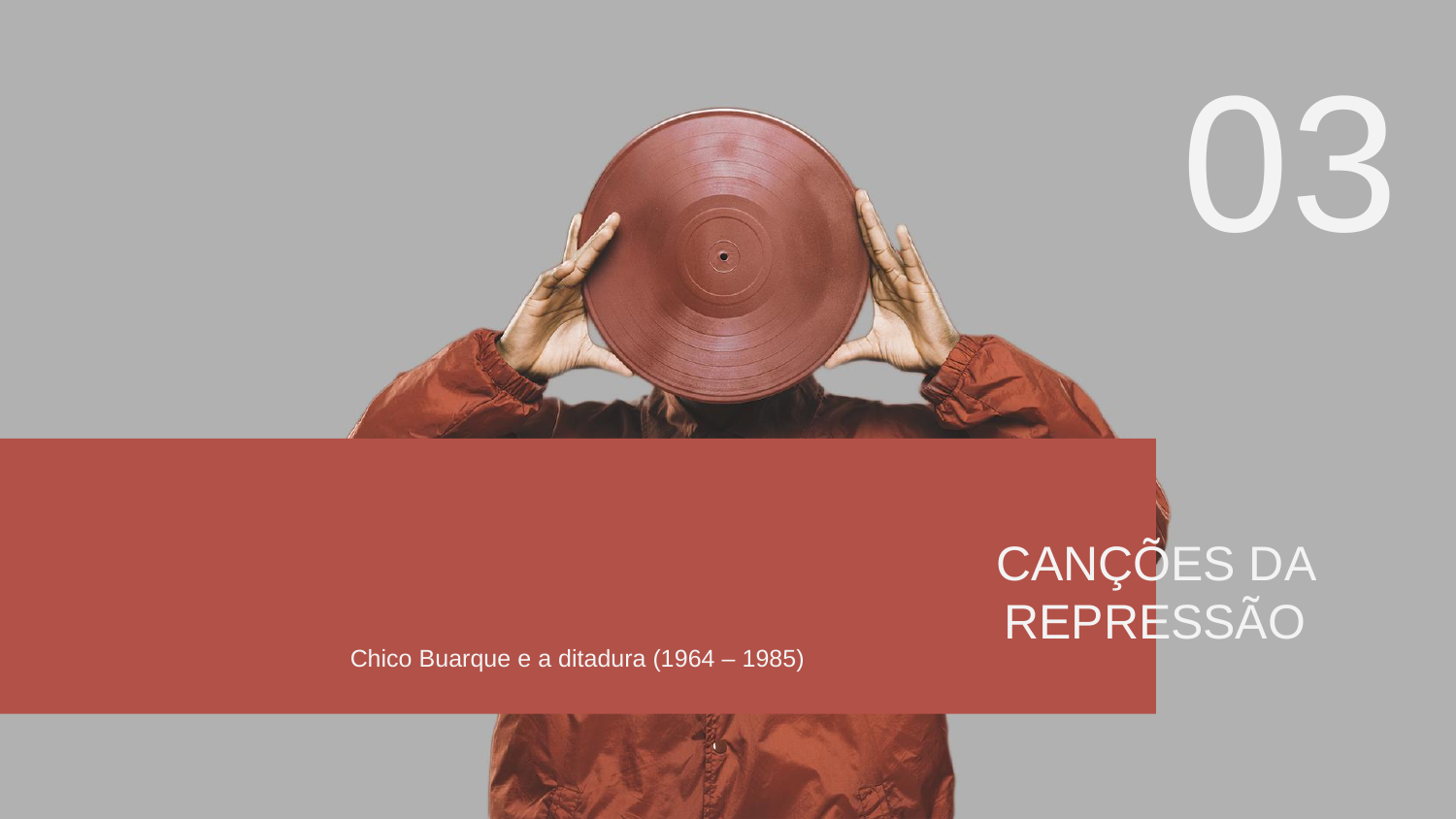

# 03
CANÇÕES DA REPRESSÃO
Chico Buarque e a ditadura (1964 – 1985)